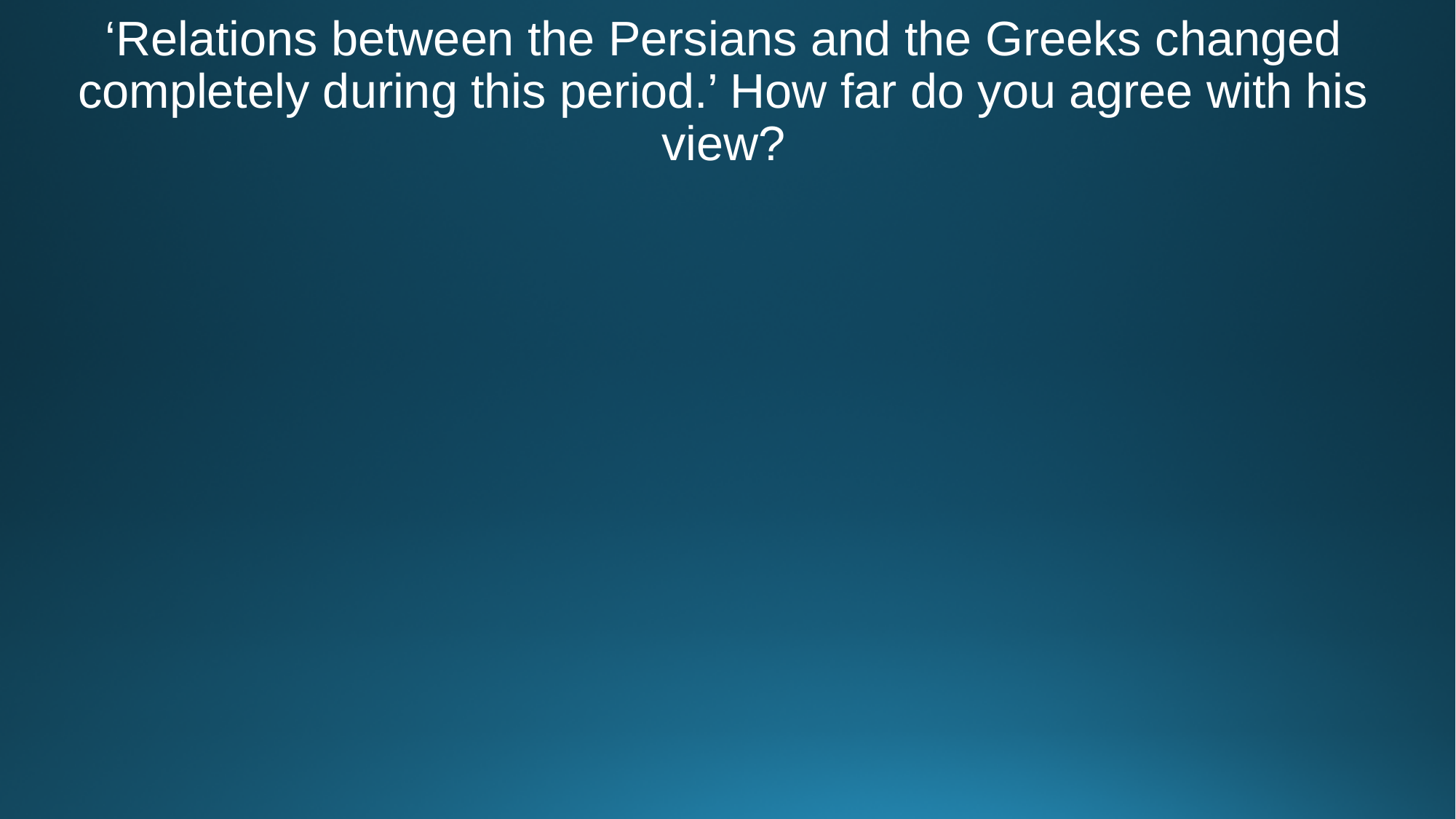

# ‘Relations between the Persians and the Greeks changed completely during this period.’ How far do you agree with his view?